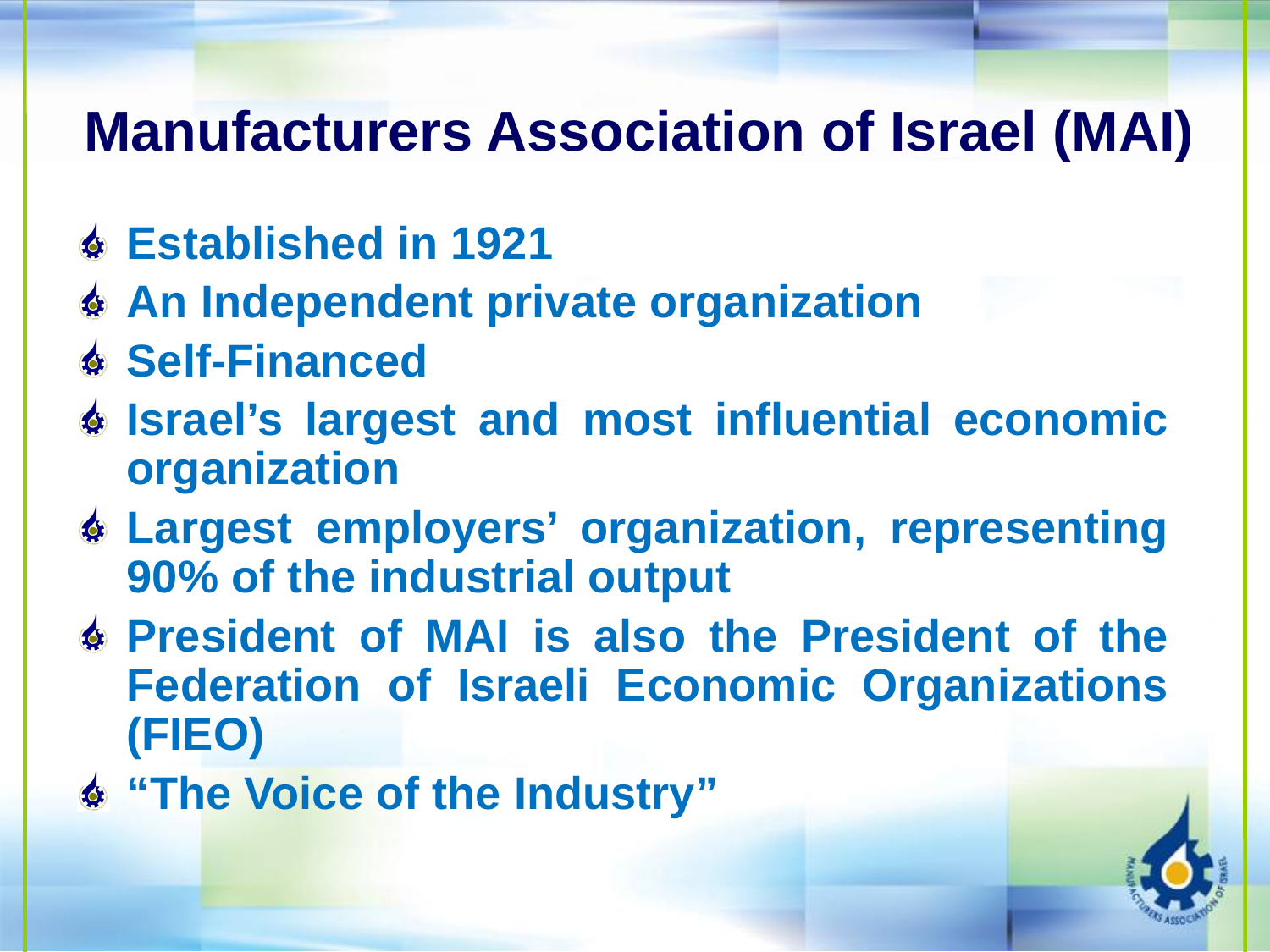

# Manufacturers Association of Israel (MAI)
Established in 1921
An Independent private organization
Self-Financed
Israel’s largest and most influential economic organization
Largest employers’ organization, representing 90% of the industrial output
President of MAI is also the President of the Federation of Israeli Economic Organizations (FIEO)
“The Voice of the Industry”